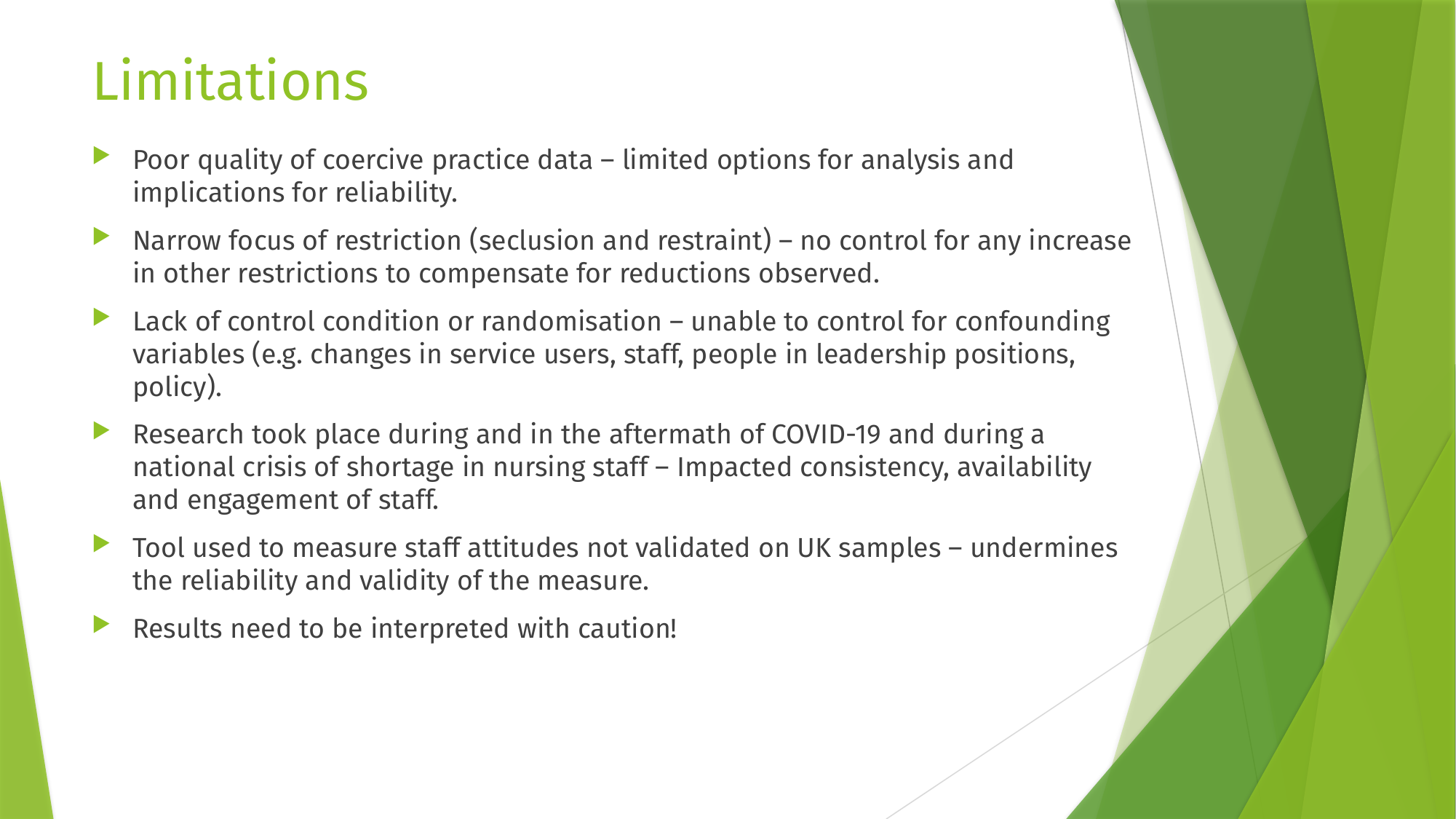

# Limitations
Poor quality of coercive practice data – limited options for analysis and implications for reliability.
Narrow focus of restriction (seclusion and restraint) – no control for any increase in other restrictions to compensate for reductions observed.
Lack of control condition or randomisation – unable to control for confounding variables (e.g. changes in service users, staff, people in leadership positions, policy).
Research took place during and in the aftermath of COVID-19 and during a national crisis of shortage in nursing staff – Impacted consistency, availability and engagement of staff.
Tool used to measure staff attitudes not validated on UK samples – undermines the reliability and validity of the measure.
Results need to be interpreted with caution!